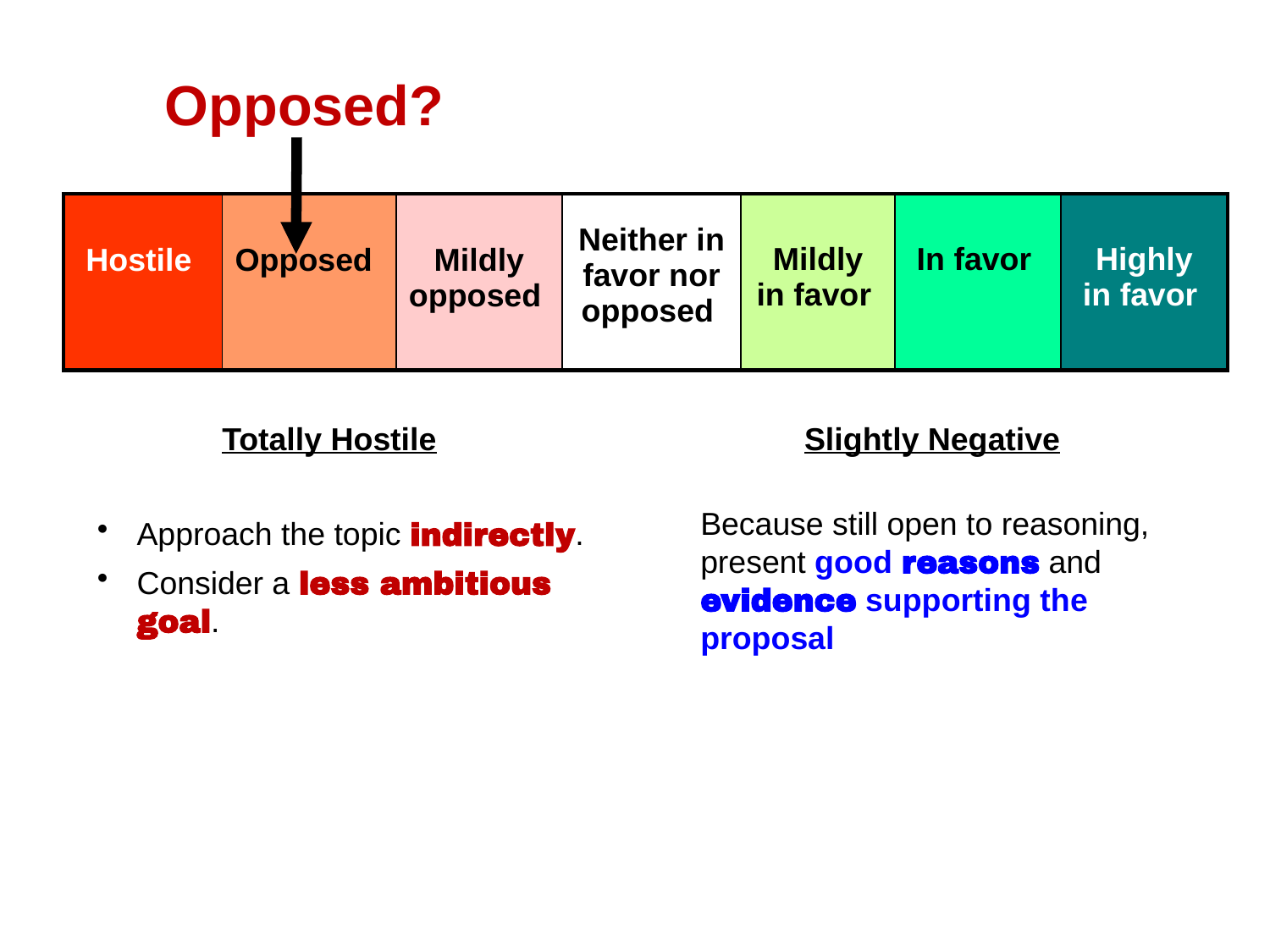

Opposed?

| Hostile | Opposed | Mildly opposed | Neither in favor nor opposed | Mildly in favor | In favor | Highly in favor |
| --- | --- | --- | --- | --- | --- | --- |
Totally Hostile 	Slightly Negative

Because still open to reasoning, present good reasons and evidence supporting the proposal
Approach the topic indirectly.
Consider a less ambitious goal.